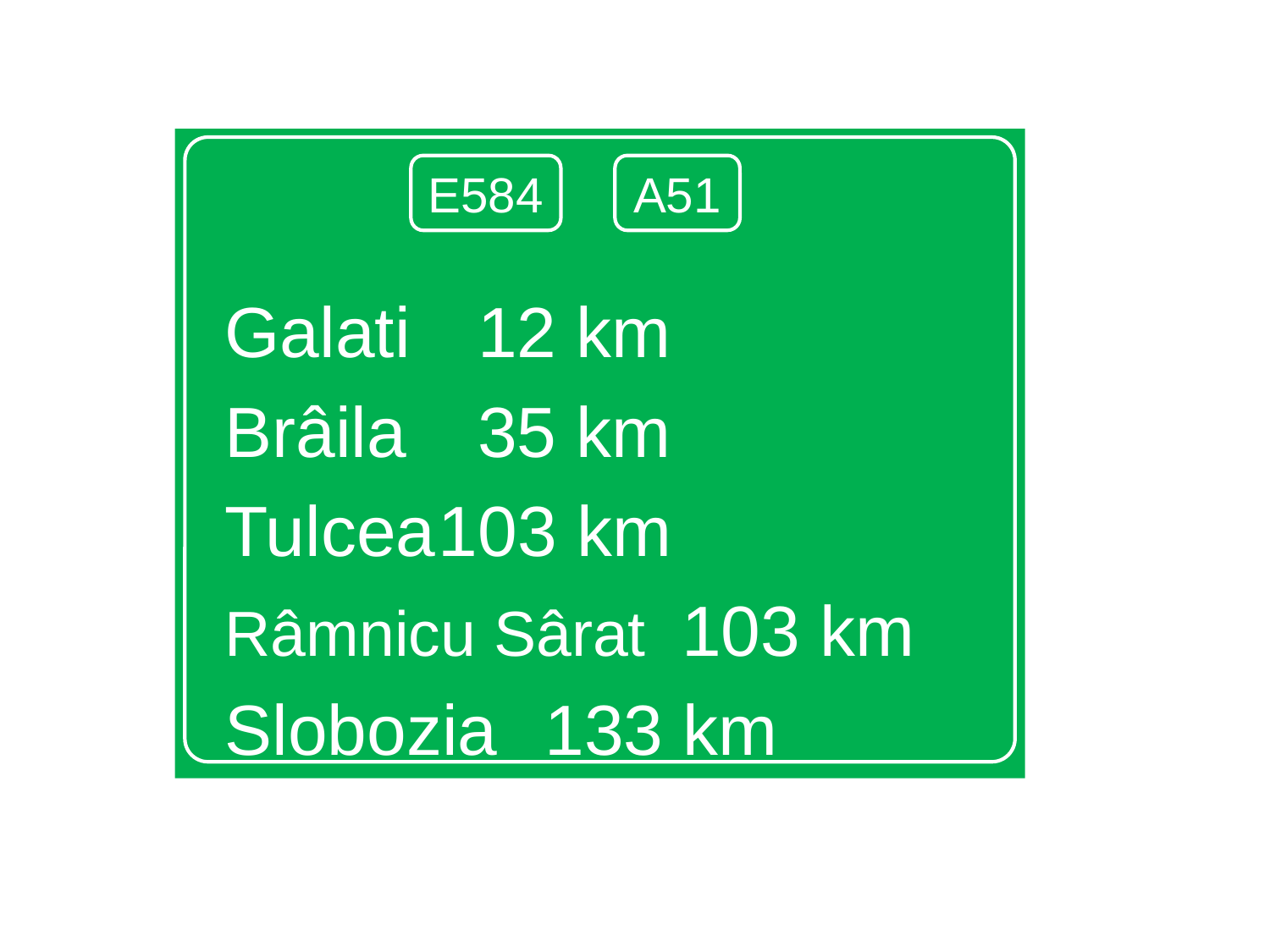

Galati			  12 km
Brâila			  35 km
Tulcea			103 km
Râmnicu Sârat  103 km
Slobozia		133 km

E584
A51